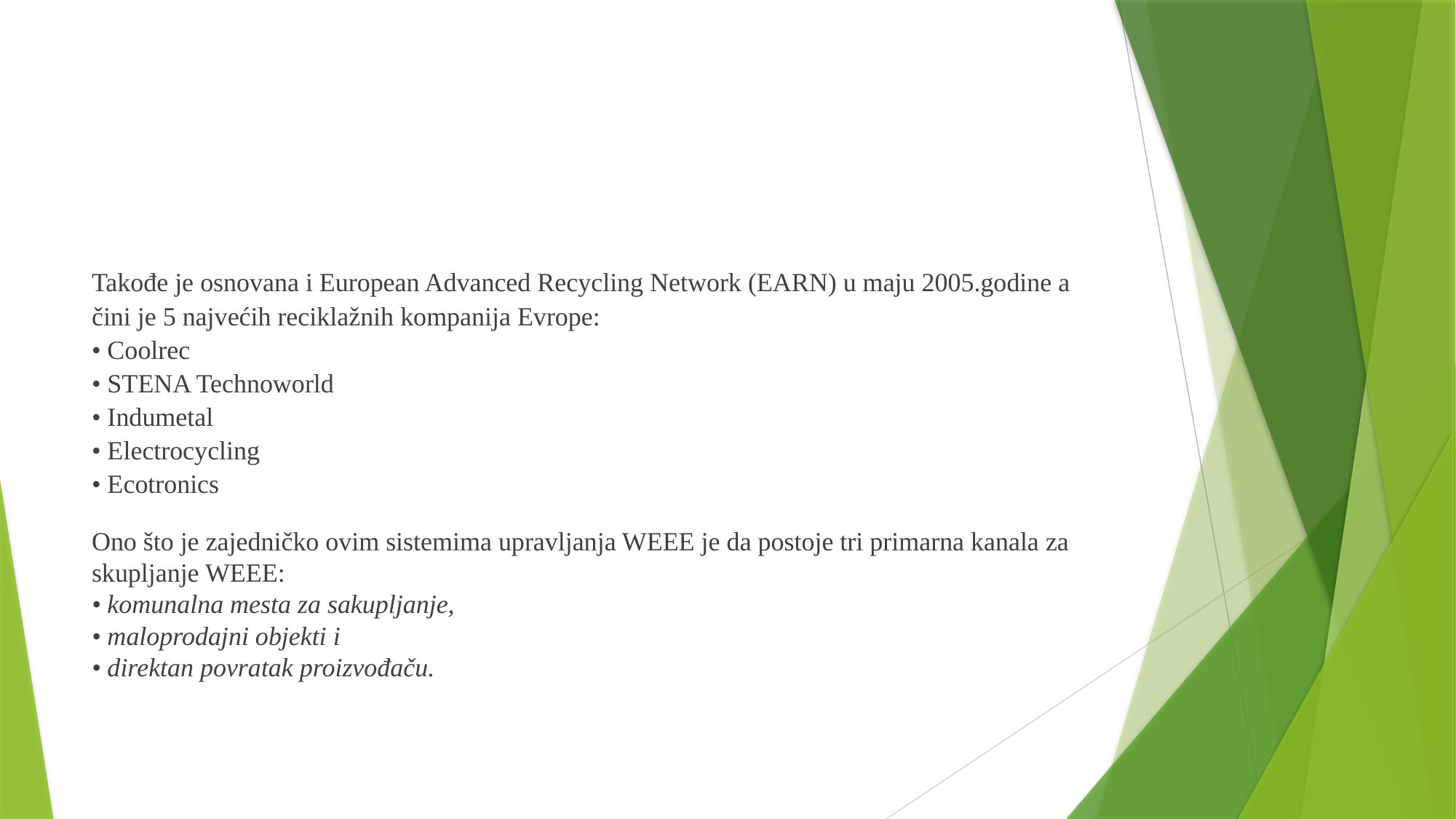

#
Takođe je osnovana i European Advanced Recycling Network (EARN) u maju 2005.godine a čini je 5 najvećih reciklažnih kompanija Evrope:
• Coolrec
• STENA Technoworld
• Indumetal
• Electrocycling
• Ecotronics
Ono što je zajedničko ovim sistemima upravljanja WEEE je da postoje tri primarna kanala za skupljanje WEEE:
• komunalna mesta za sakupljanje,
• maloprodajni objekti i
• direktan povratak proizvođaču.